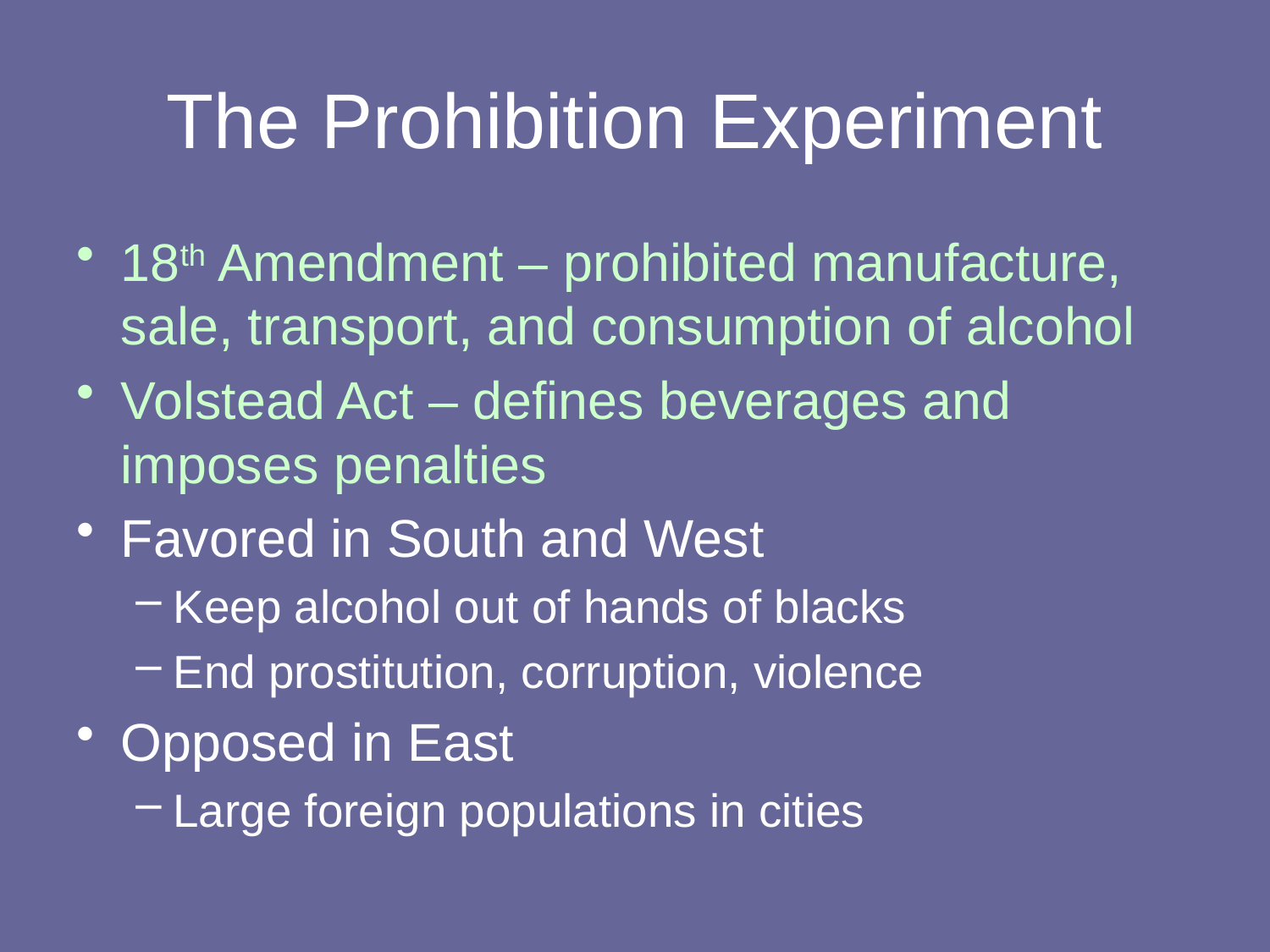

# The Prohibition Experiment
18th Amendment – prohibited manufacture, sale, transport, and consumption of alcohol
Volstead Act – defines beverages and imposes penalties
Favored in South and West
Keep alcohol out of hands of blacks
End prostitution, corruption, violence
Opposed in East
Large foreign populations in cities